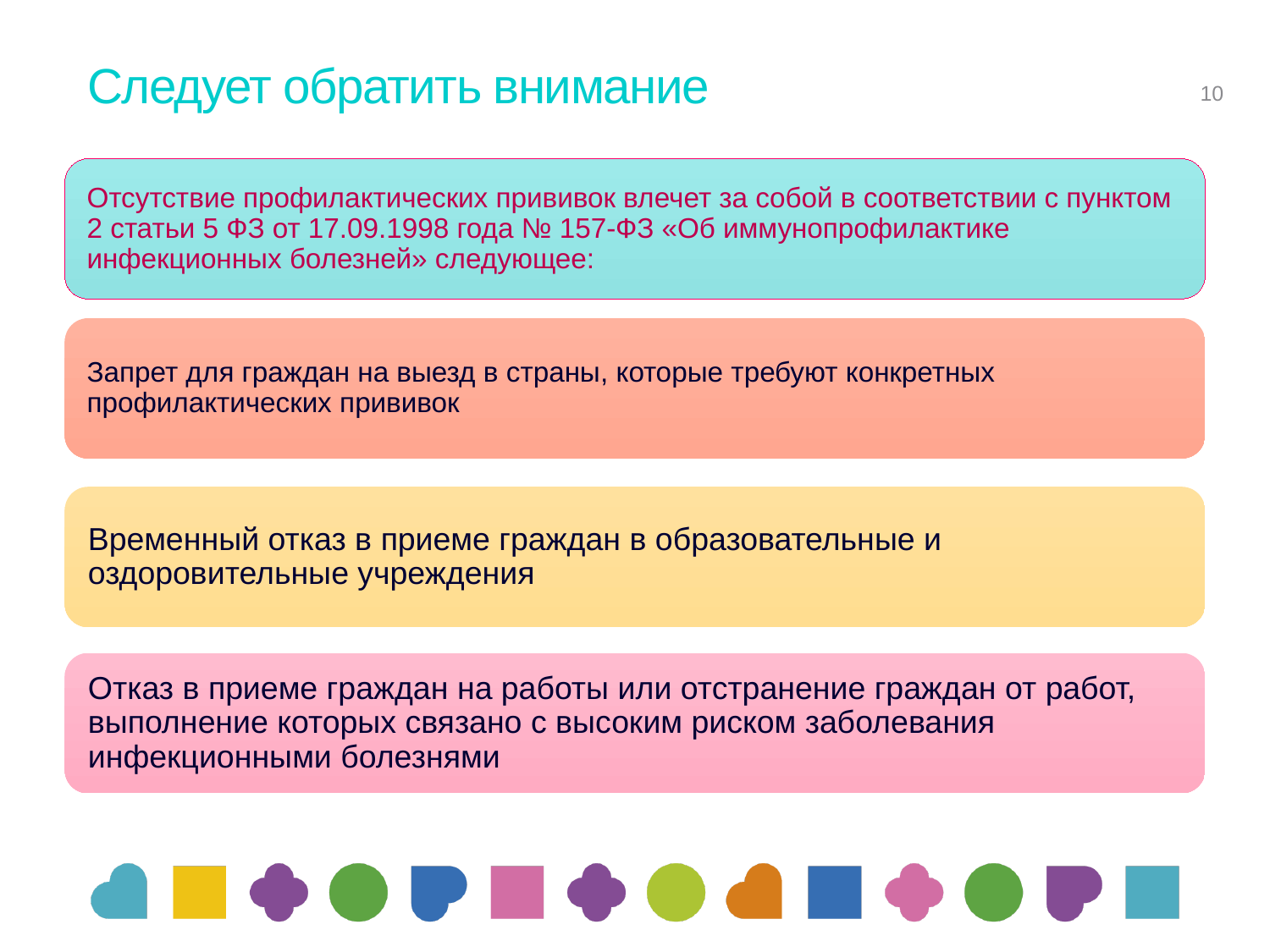

# Следует обратить внимание
10
Запрет для граждан на выезд в страны, которые требуют конкретных профилактических прививок
Временный отказ в приеме граждан в образовательные и оздоровительные учреждения
Отказ в приеме граждан на работы или отстранение граждан от работ, выполнение которых связано с высоким риском заболевания инфекционными болезнями
Отсутствие профилактических прививок влечет за собой в соответствии с пунктом 2 статьи 5 ФЗ от 17.09.1998 года № 157-ФЗ «Об иммунопрофилактике инфекционных болезней» следующее: